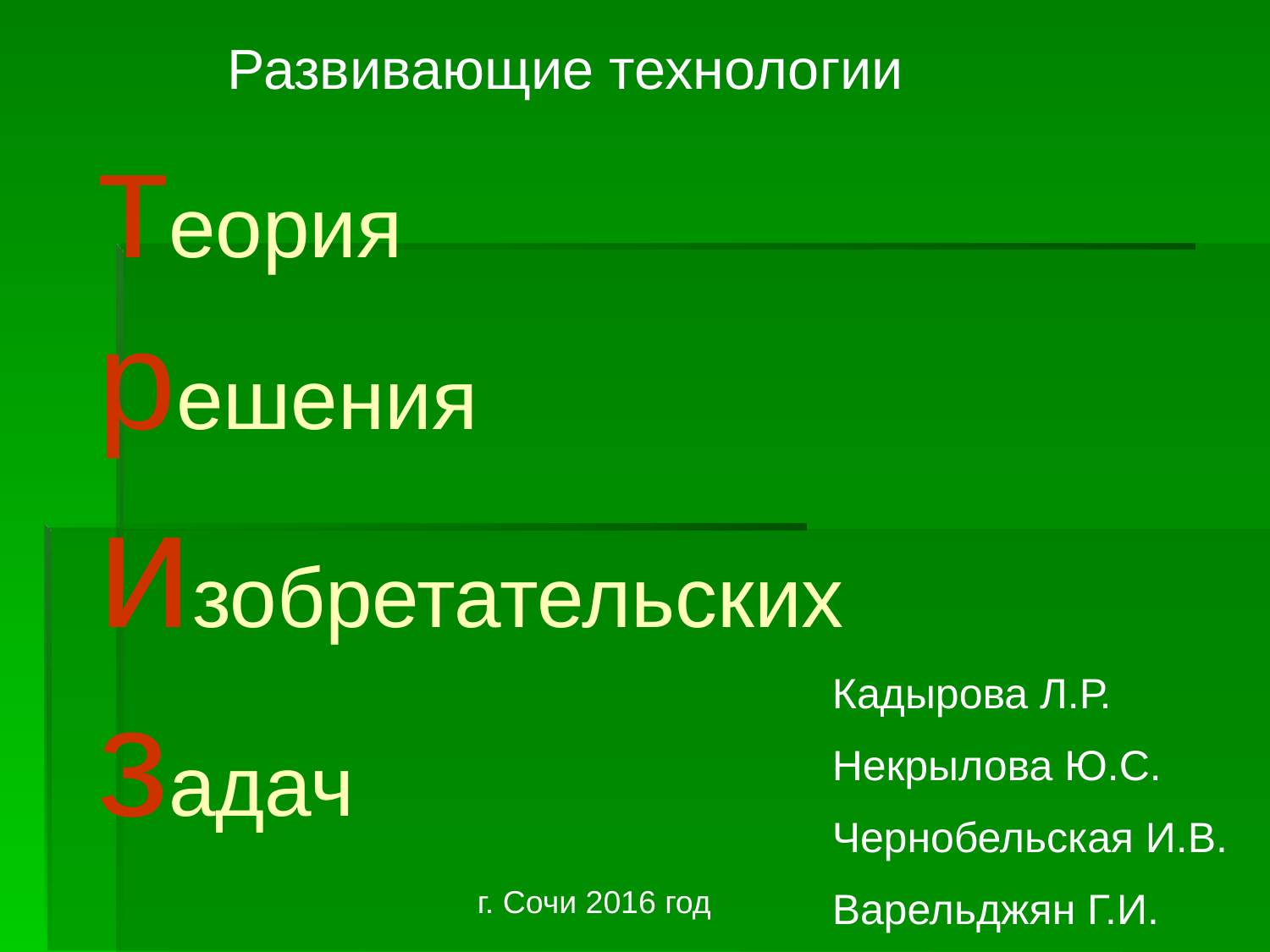

Развивающие технологии
# теория решения изобретательских задач

Кадырова Л.Р.
Некрылова Ю.С.
Чернобельская И.В.
Варельджян Г.И.
г. Сочи 2016 год